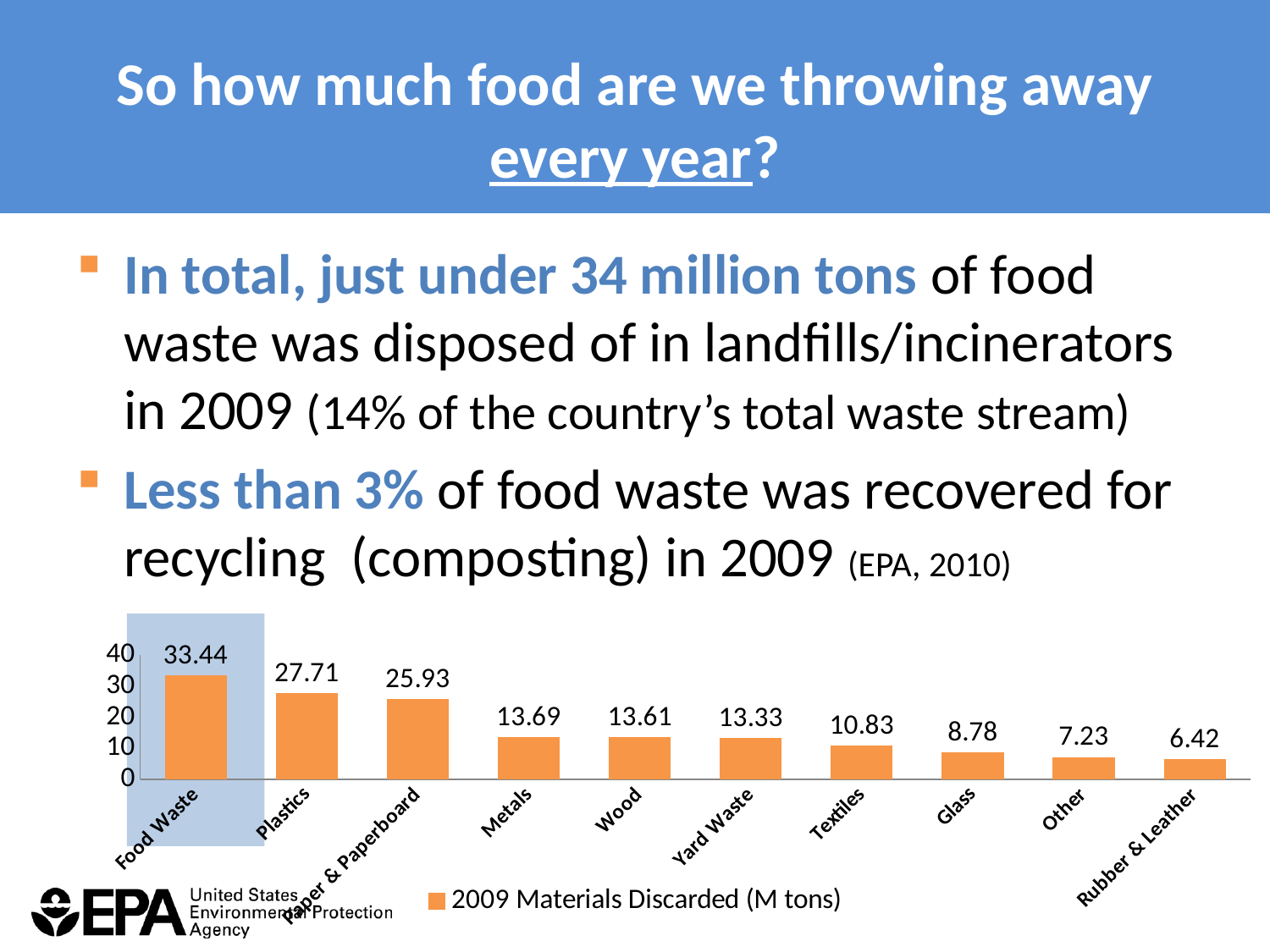

# So how much food are we throwing away every year?
In total, just under 34 million tons of food waste was disposed of in landfills/incinerators in 2009 (14% of the country’s total waste stream)
Less than 3% of food waste was recovered for recycling  (composting) in 2009 (EPA, 2010)

### Chart

| Category |  |
|---|---|
| Food Waste | 33.44 |
| Plastics | 27.71 |
| Paper & Paperboard | 25.93 |
| Metals | 13.69 |
| Wood | 13.61 |
| Yard Waste | 13.33 |
| Textiles | 10.83 |
| Glass | 8.780000000000001 |
| Other | 7.23 |
| Rubber & Leather | 6.42 |